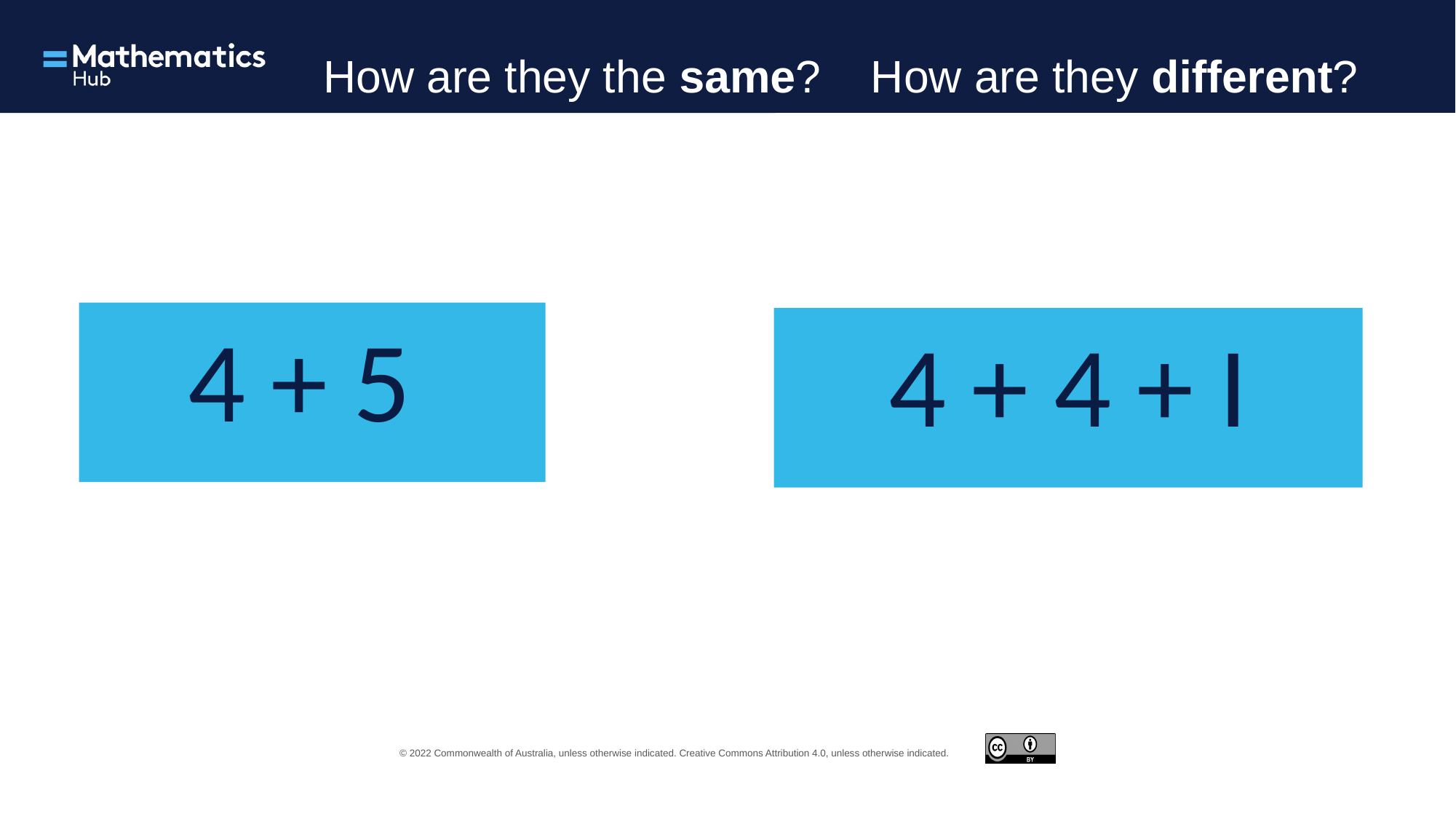

How are they the same?    How are they different?
4 + 5

4 + 4 + I